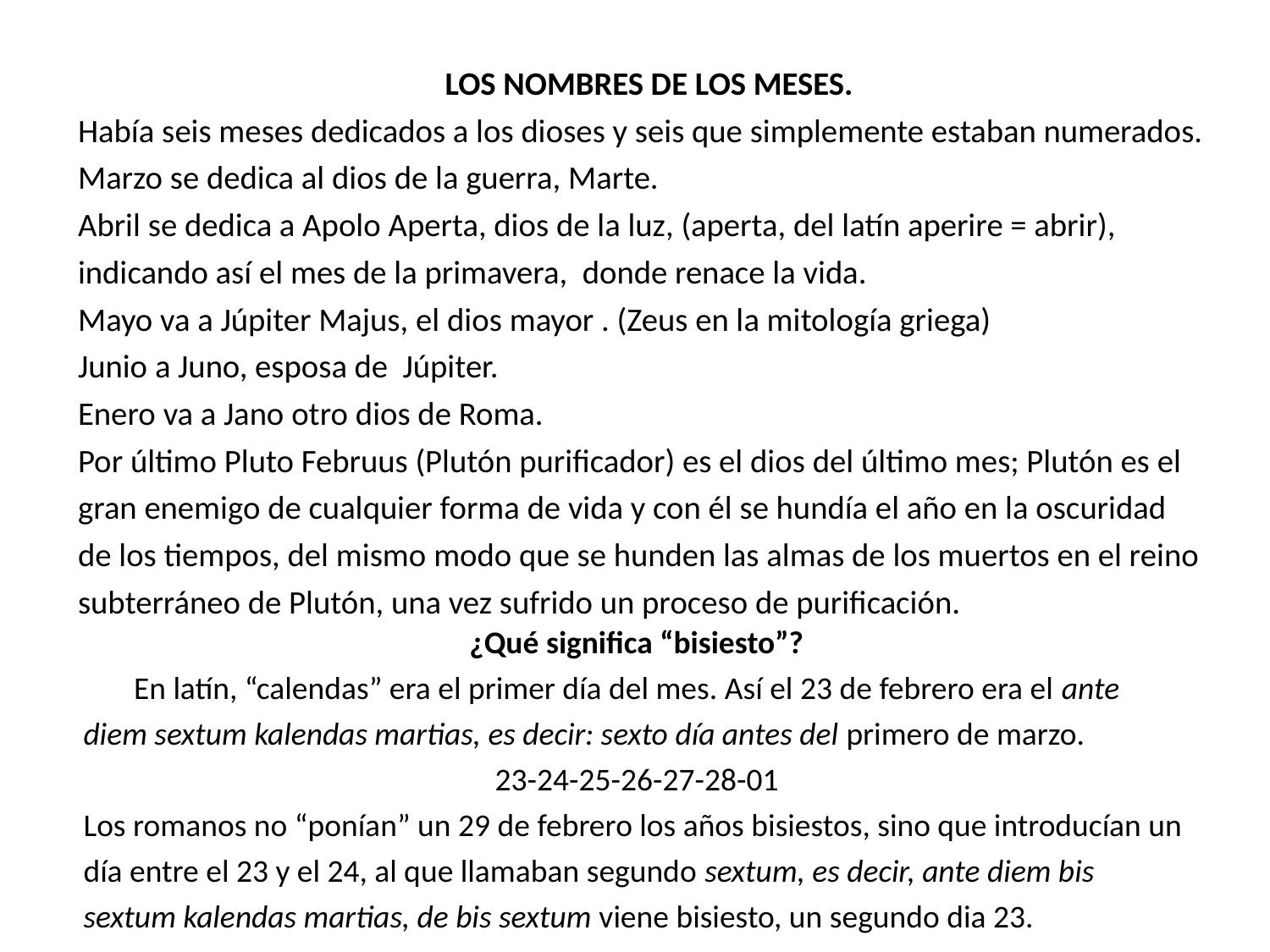

LOS NOMBRES DE LOS MESES.
Había seis meses dedicados a los dioses y seis que simplemente estaban numerados.
		Marzo se dedica al dios de la guerra, Marte.
	Abril se dedica a Apolo Aperta, dios de la luz, (aperta, del latín aperire = abrir),  indicando así el mes de la primavera,  donde renace la vida.
		Mayo va a Júpiter Majus, el dios mayor . (Zeus en la mitología griega)
		Junio a Juno, esposa de  Júpiter.
	Enero va a Jano otro dios de Roma.
	Por último Pluto Februus (Plutón purificador) es el dios del último mes; Plutón es el gran enemigo de cualquier forma de vida y con él se hundía el año en la oscuridad de los tiempos, del mismo modo que se hunden las almas de los muertos en el reino subterráneo de Plutón, una vez sufrido un proceso de purificación.

¿Qué significa “bisiesto”?
       En latín, “calendas” era el primer día del mes. Así el 23 de febrero era el ante diem sextum kalendas martias, es decir: sexto día antes del primero de marzo.
23-24-25-26-27-28-01
Los romanos no “ponían” un 29 de febrero los años bisiestos, sino que introducían un día entre el 23 y el 24, al que llamaban segundo sextum, es decir, ante diem bis sextum kalendas martias, de bis sextum viene bisiesto, un segundo dia 23.